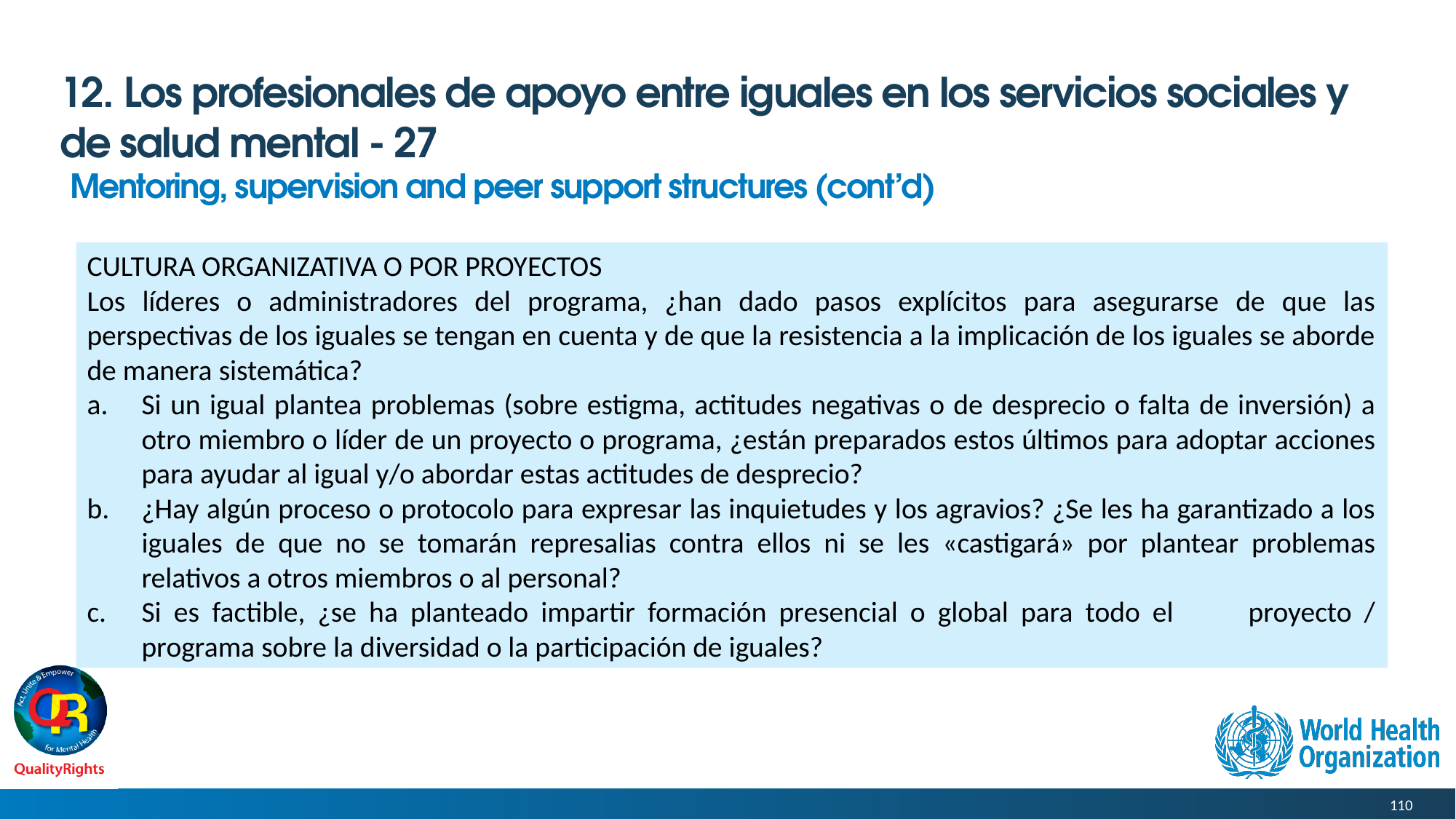

# 12. Los profesionales de apoyo entre iguales en los servicios sociales y de salud mental - 27
 Mentoring, supervision and peer support structures (cont’d)
CULTURA ORGANIZATIVA O POR PROYECTOS
Los líderes o administradores del programa, ¿han dado pasos explícitos para asegurarse de que las perspectivas de los iguales se tengan en cuenta y de que la resistencia a la implicación de los iguales se aborde de manera sistemática?
Si un igual plantea problemas (sobre estigma, actitudes negativas o de desprecio o falta de inversión) a otro miembro o líder de un proyecto o programa, ¿están preparados estos últimos para adoptar acciones para ayudar al igual y/o abordar estas actitudes de desprecio?
¿Hay algún proceso o protocolo para expresar las inquietudes y los agravios? ¿Se les ha garantizado a los iguales de que no se tomarán represalias contra ellos ni se les «castigará» por plantear problemas relativos a otros miembros o al personal?
Si es factible, ¿se ha planteado impartir formación presencial o global para todo el      proyecto / programa sobre la diversidad o la participación de iguales?